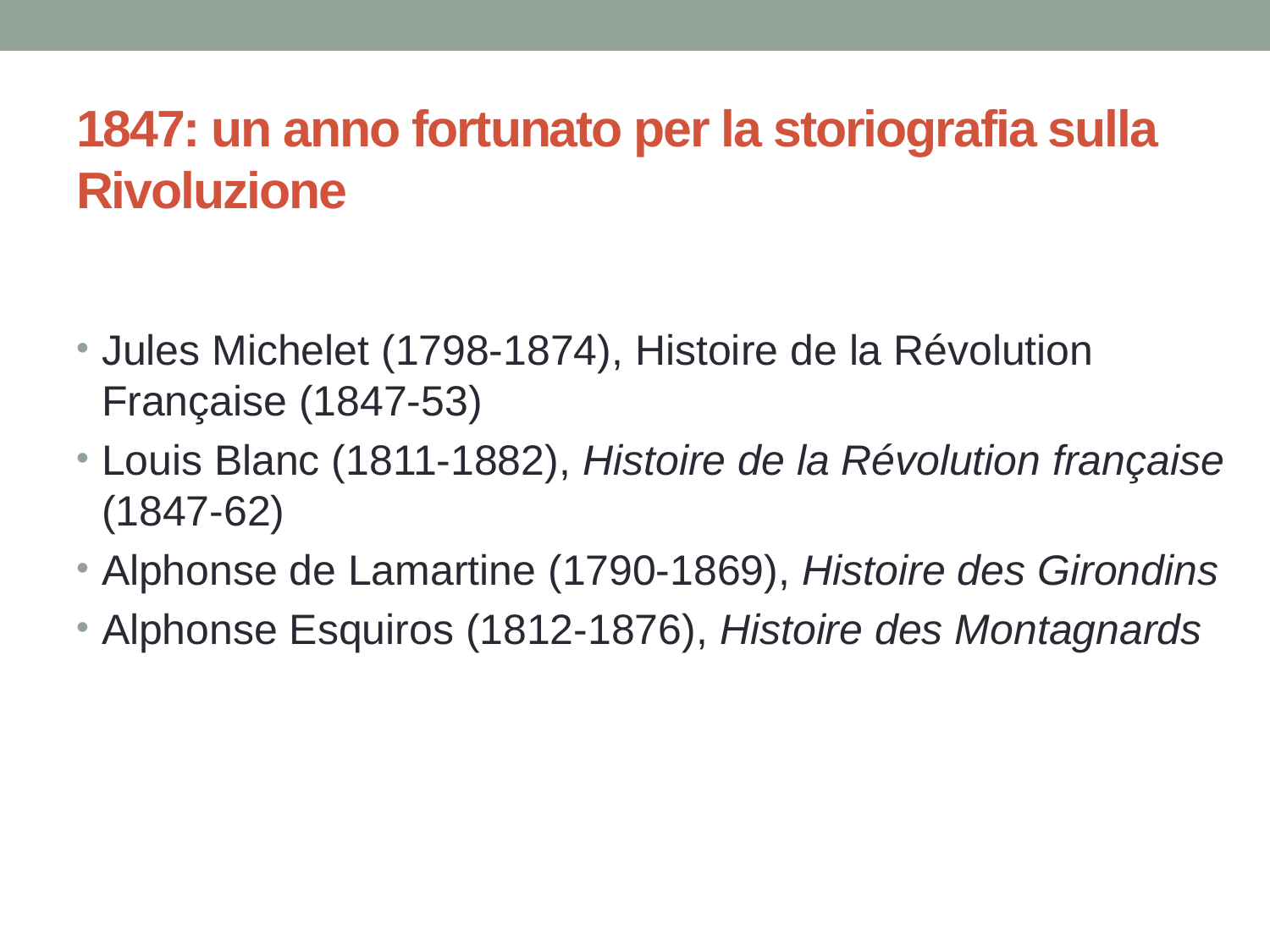

# 1847: un anno fortunato per la storiografia sulla Rivoluzione
Jules Michelet (1798-1874), Histoire de la Révolution Française (1847-53)
Louis Blanc (1811-1882), Histoire de la Révolution française (1847-62)
Alphonse de Lamartine (1790-1869), Histoire des Girondins
Alphonse Esquiros (1812-1876), Histoire des Montagnards